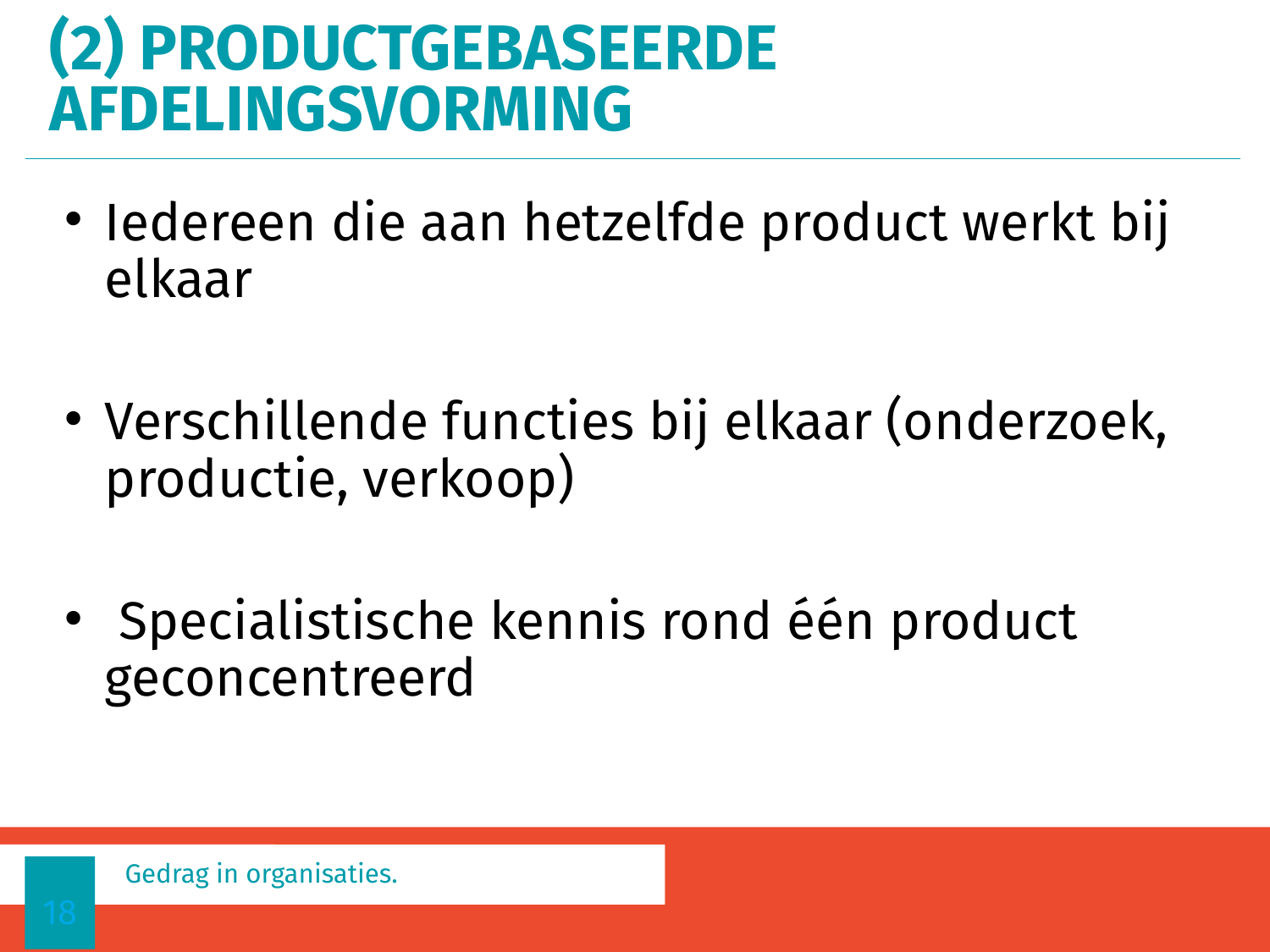

# (2) Productgebaseerde afdelingsvorming
Iedereen die aan hetzelfde product werkt bij elkaar

Verschillende functies bij elkaar (onderzoek, productie, verkoop)

 Specialistische kennis rond één product geconcentreerd

Gedrag in organisaties.
18